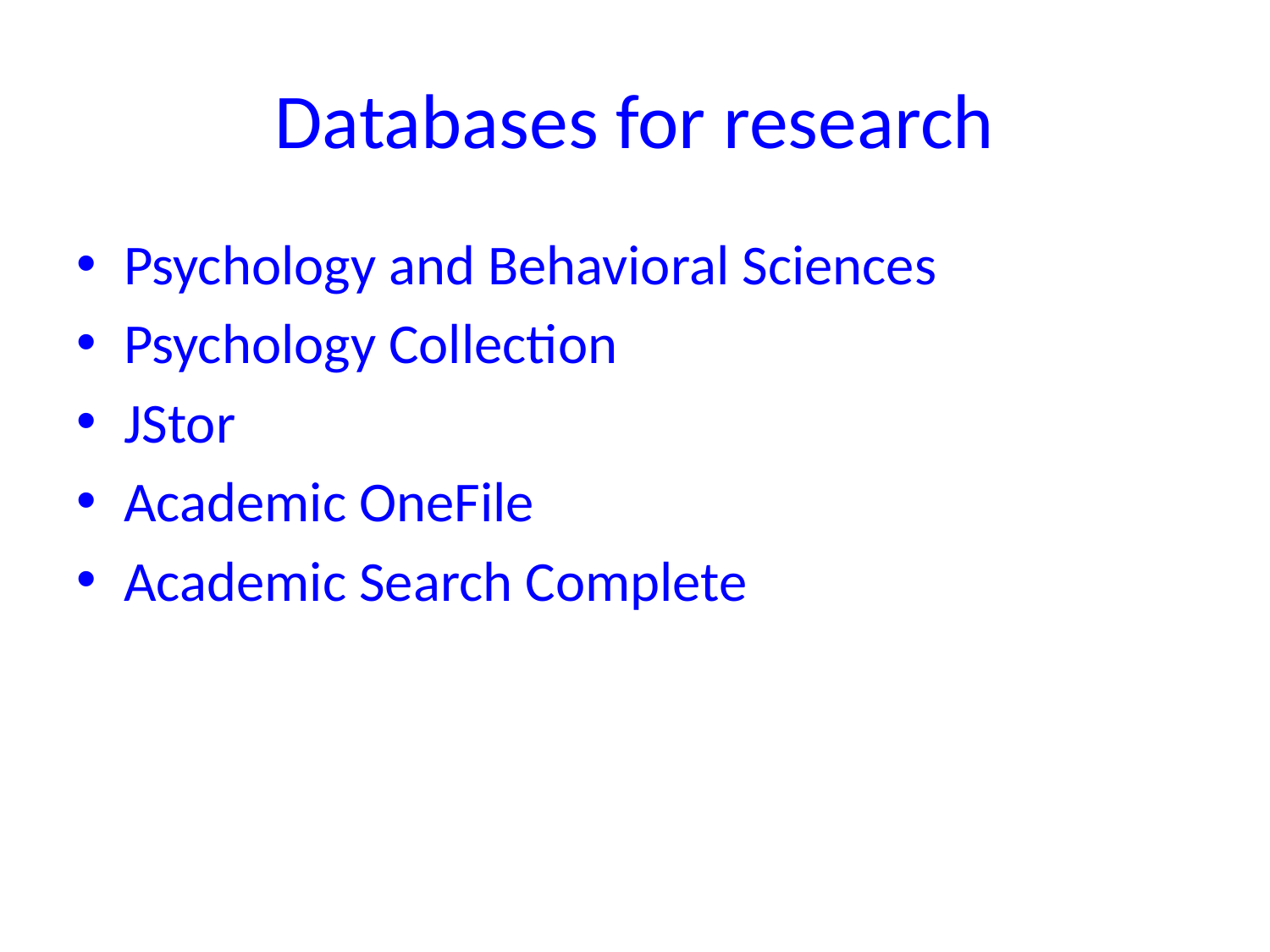

# Databases for research
Psychology and Behavioral Sciences
Psychology Collection
JStor
Academic OneFile
Academic Search Complete